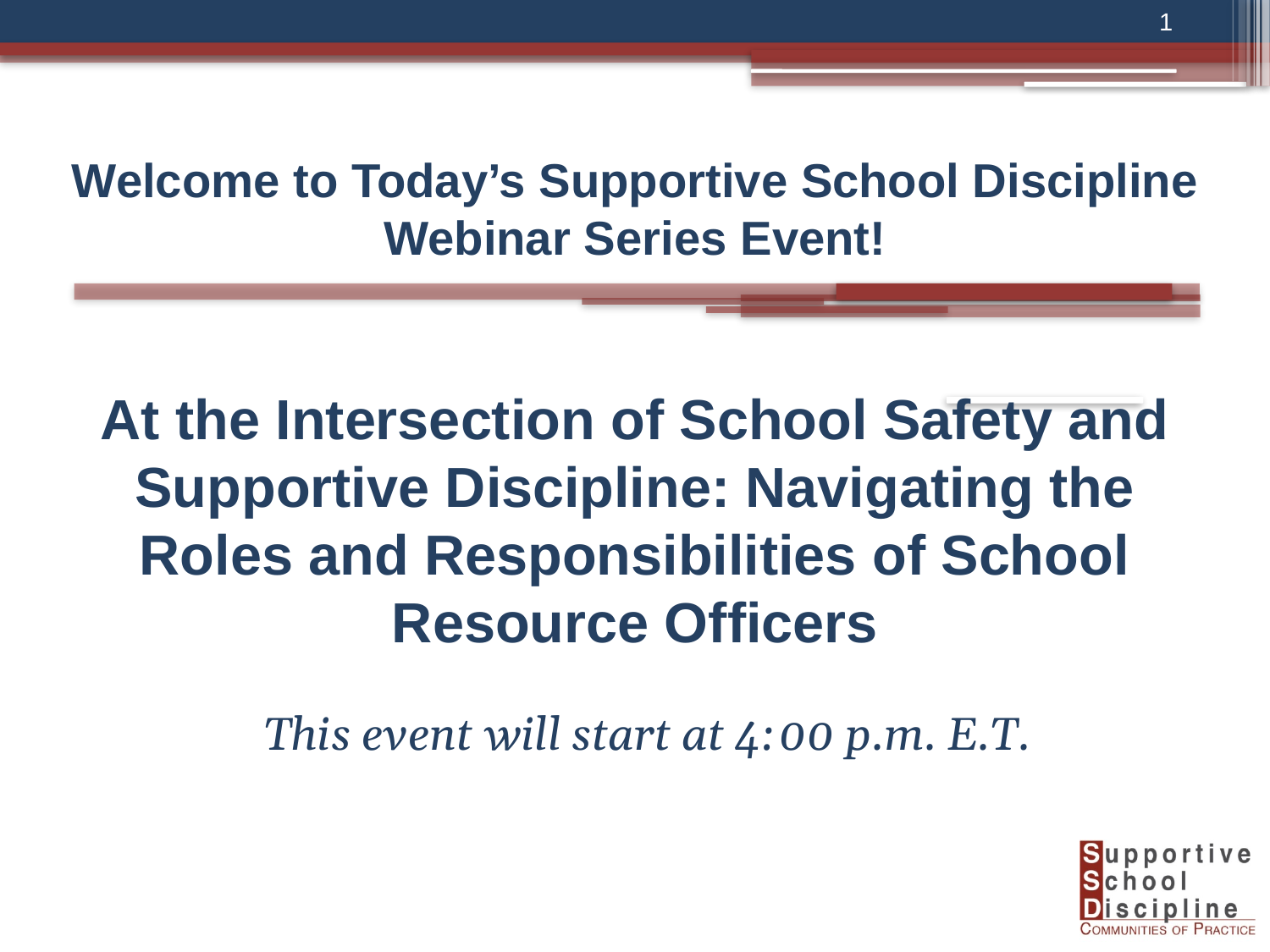

1
# Welcome to Today’s Supportive School Discipline Webinar Series Event! At the Intersection of School Safety and Supportive Discipline: Navigating the Roles and Responsibilities of School Resource Officers

This event will start at 4:00 p.m. E.T.